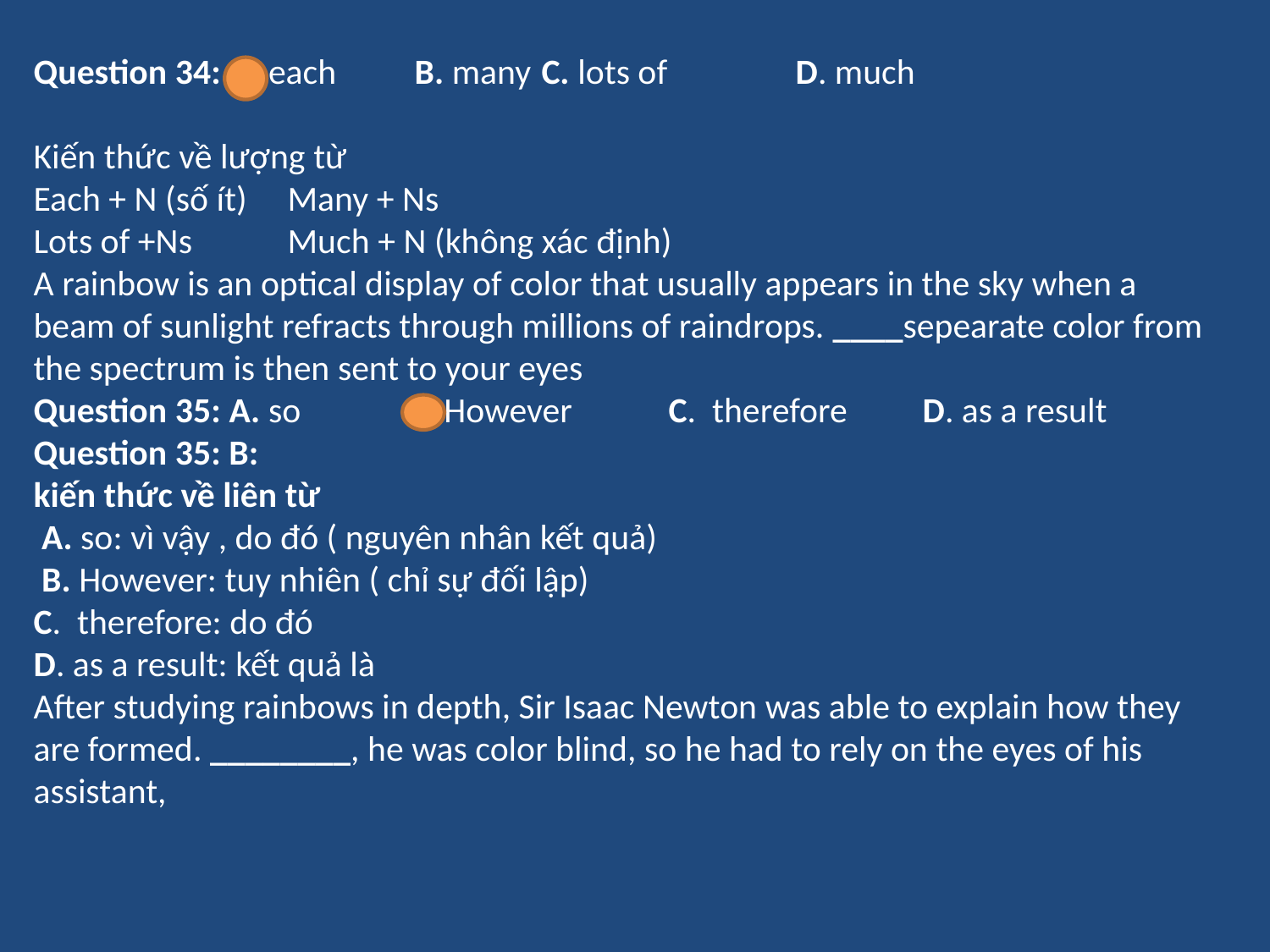

Question 34: A. each	B. many 	C. lots of 	D. much

Kiến thức về lượng từ
Each + N (số ít) 	Many + Ns
Lots of +Ns	Much + N (không xác định)
A rainbow is an optical display of color that usually appears in the sky when a beam of sunlight refracts through millions of raindrops. ____sepearate color from the spectrum is then sent to your eyes
Question 35: A. so	B.However	C.  therefore	D. as a result
Question 35: B:
kiến thức về liên từ
 A. so: vì vậy , do đó ( nguyên nhân kết quả)
 B. However: tuy nhiên ( chỉ sự đối lập)
C.  therefore: do đó
D. as a result: kết quả là
After studying rainbows in depth, Sir Isaac Newton was able to explain how they are formed. ________, he was color blind, so he had to rely on the eyes of his assistant,